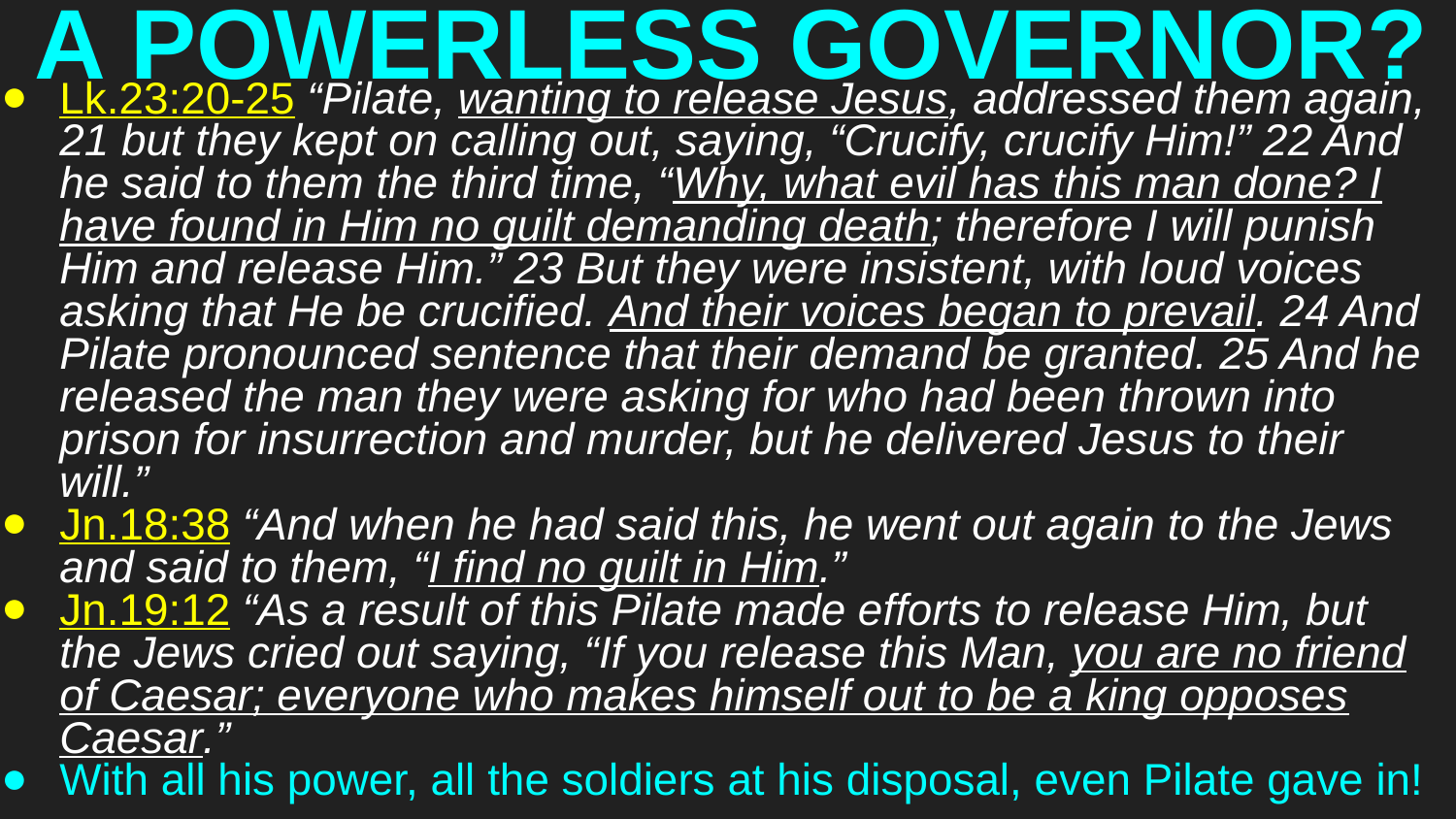

# A POWERLESS GOVERNOR?
Lk.23:20-25 “Pilate, wanting to release Jesus, addressed them again, 21 but they kept on calling out, saying, “Crucify, crucify Him!” 22 And he said to them the third time, “Why, what evil has this man done? I have found in Him no guilt demanding death; therefore I will punish Him and release Him.” 23 But they were insistent, with loud voices asking that He be crucified. And their voices began to prevail. 24 And Pilate pronounced sentence that their demand be granted. 25 And he released the man they were asking for who had been thrown into prison for insurrection and murder, but he delivered Jesus to their will.”
Jn.18:38 “And when he had said this, he went out again to the Jews and said to them, “I find no guilt in Him.”
Jn.19:12 “As a result of this Pilate made efforts to release Him, but the Jews cried out saying, “If you release this Man, you are no friend of Caesar; everyone who makes himself out to be a king opposes Caesar.”
With all his power, all the soldiers at his disposal, even Pilate gave in!